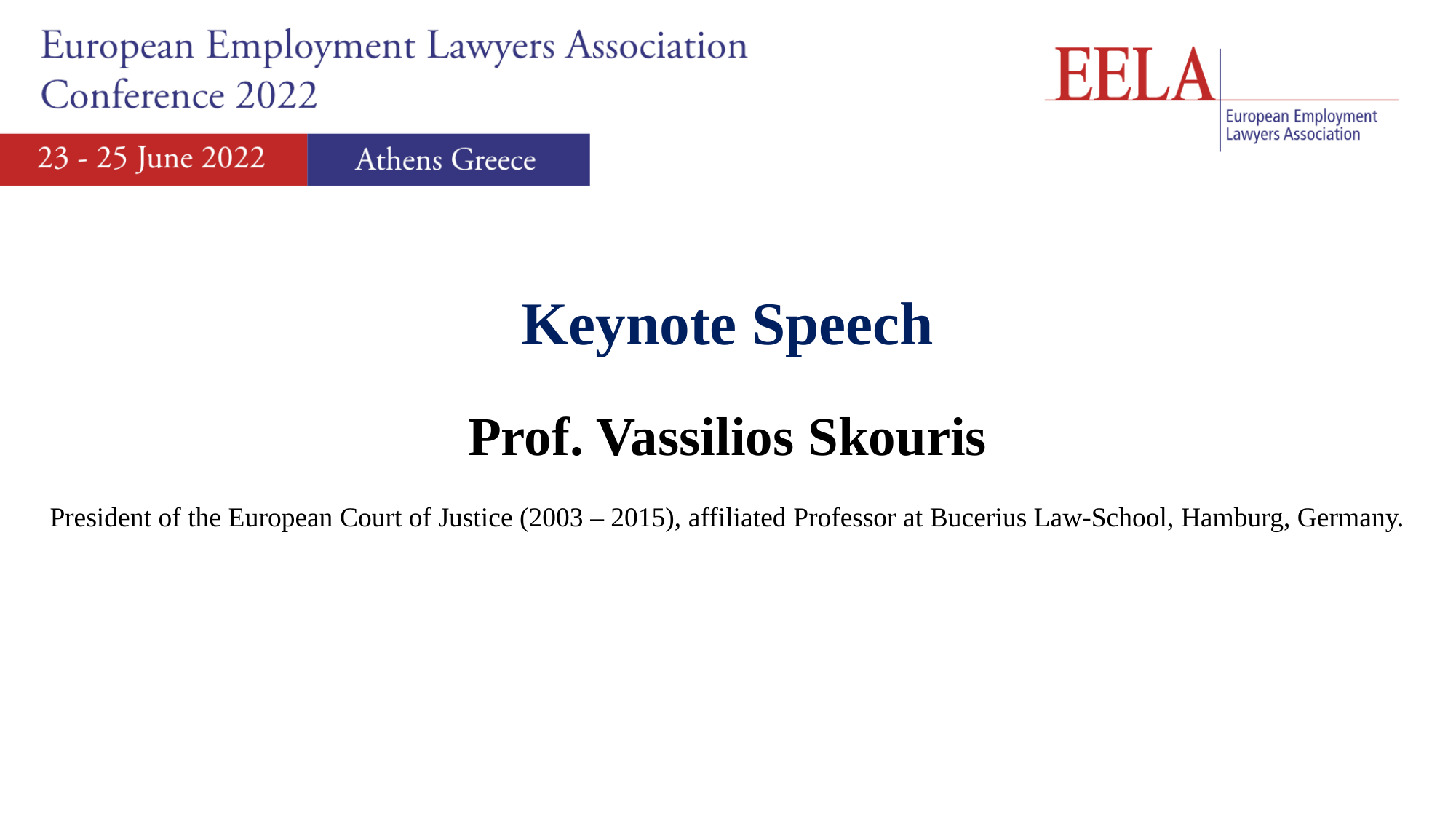

Keynote Speech

Prof. Vassilios Skouris

President of the European Court of Justice (2003 – 2015), affiliated Professor at Bucerius Law-School, Hamburg, Germany.